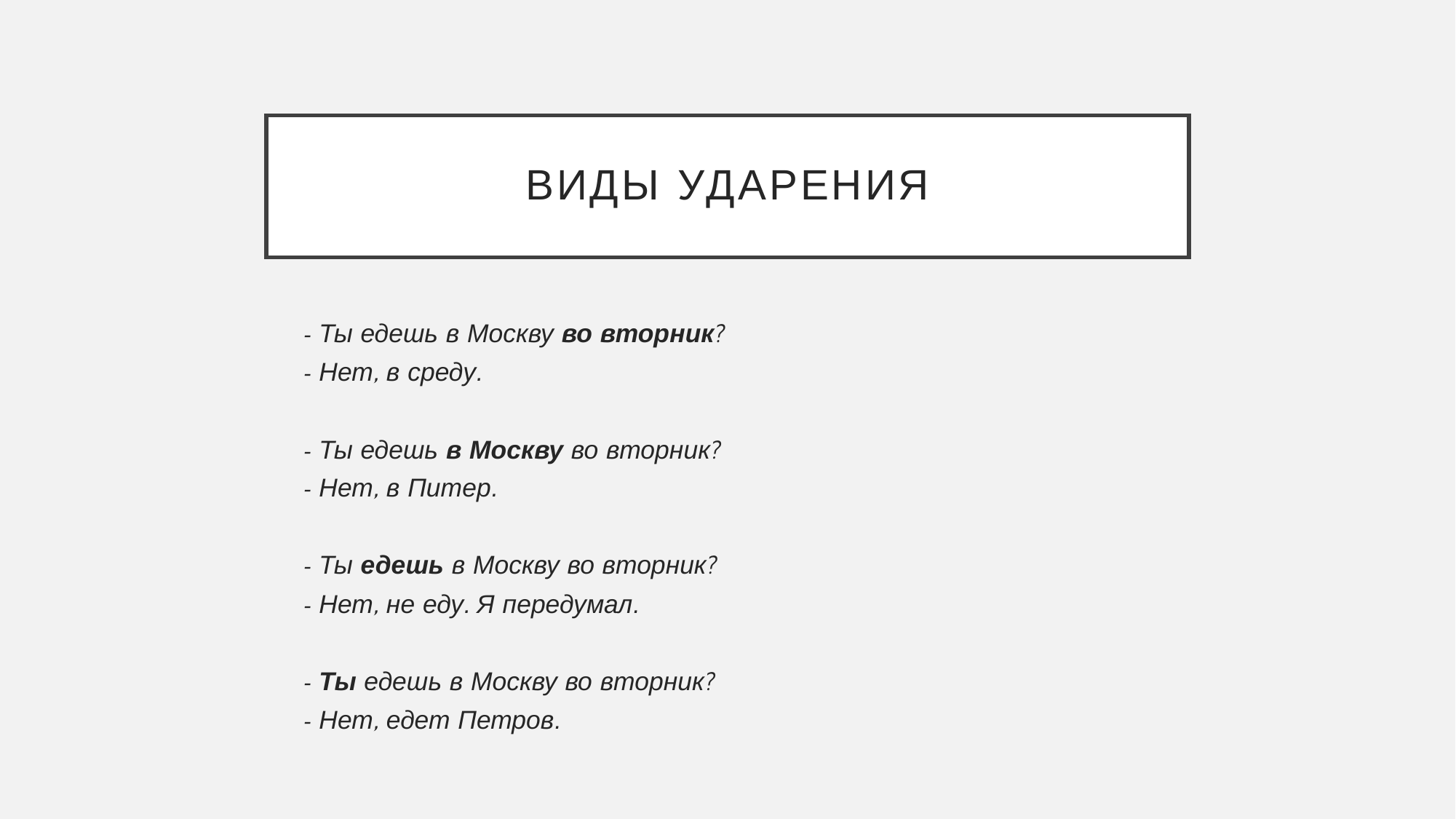

# Виды ударения
	- Ты едешь в Москву во вторник?
	- Нет, в среду.

	- Ты едешь в Москву во вторник?
	- Нет, в Питер.

	- Ты едешь в Москву во вторник?
	- Нет, не еду. Я передумал.

	- Ты едешь в Москву во вторник?
	- Нет, едет Петров.